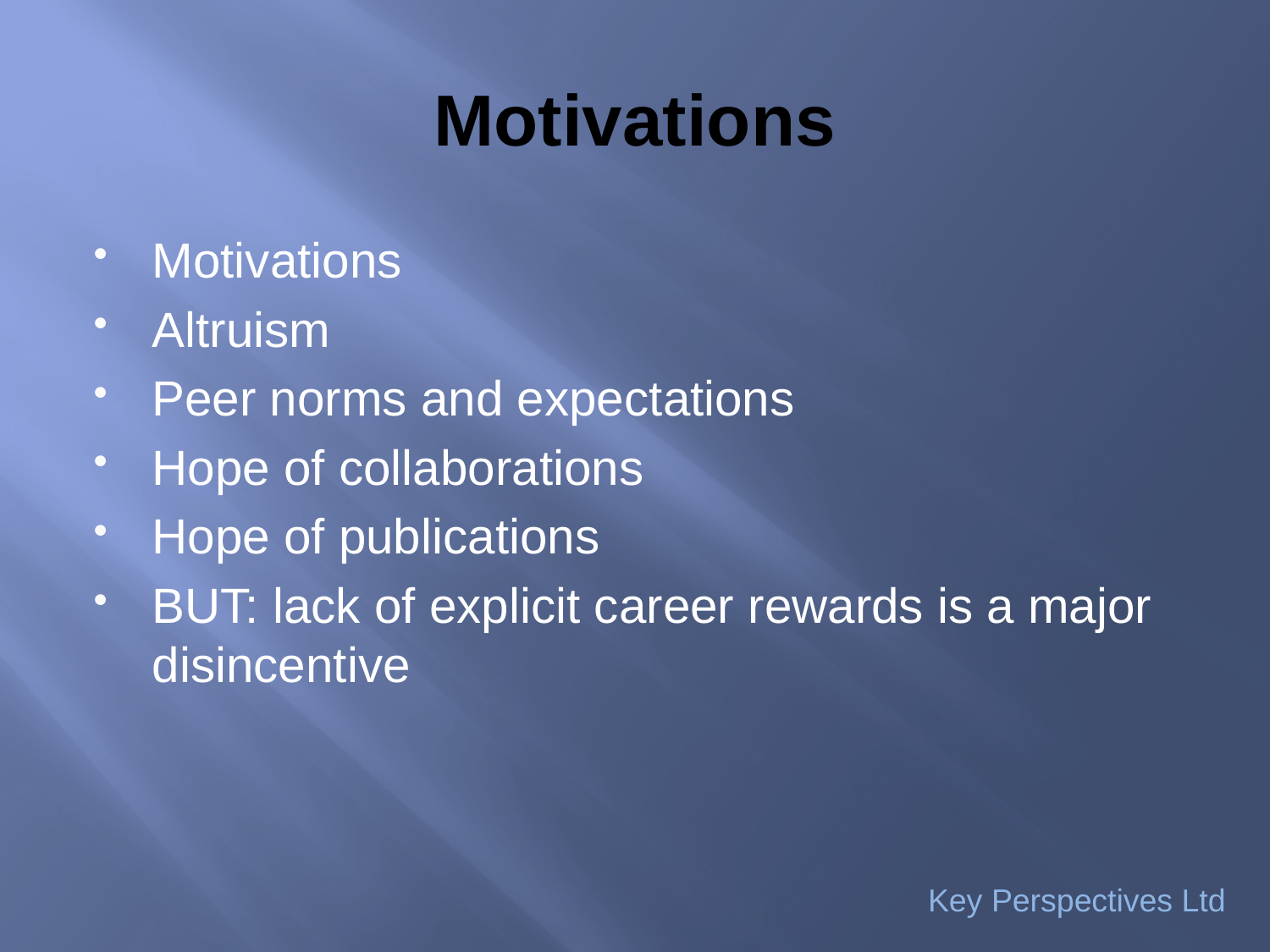

# Motivations
Motivations
Altruism
Peer norms and expectations
Hope of collaborations
Hope of publications
BUT: lack of explicit career rewards is a major disincentive
Key Perspectives Ltd